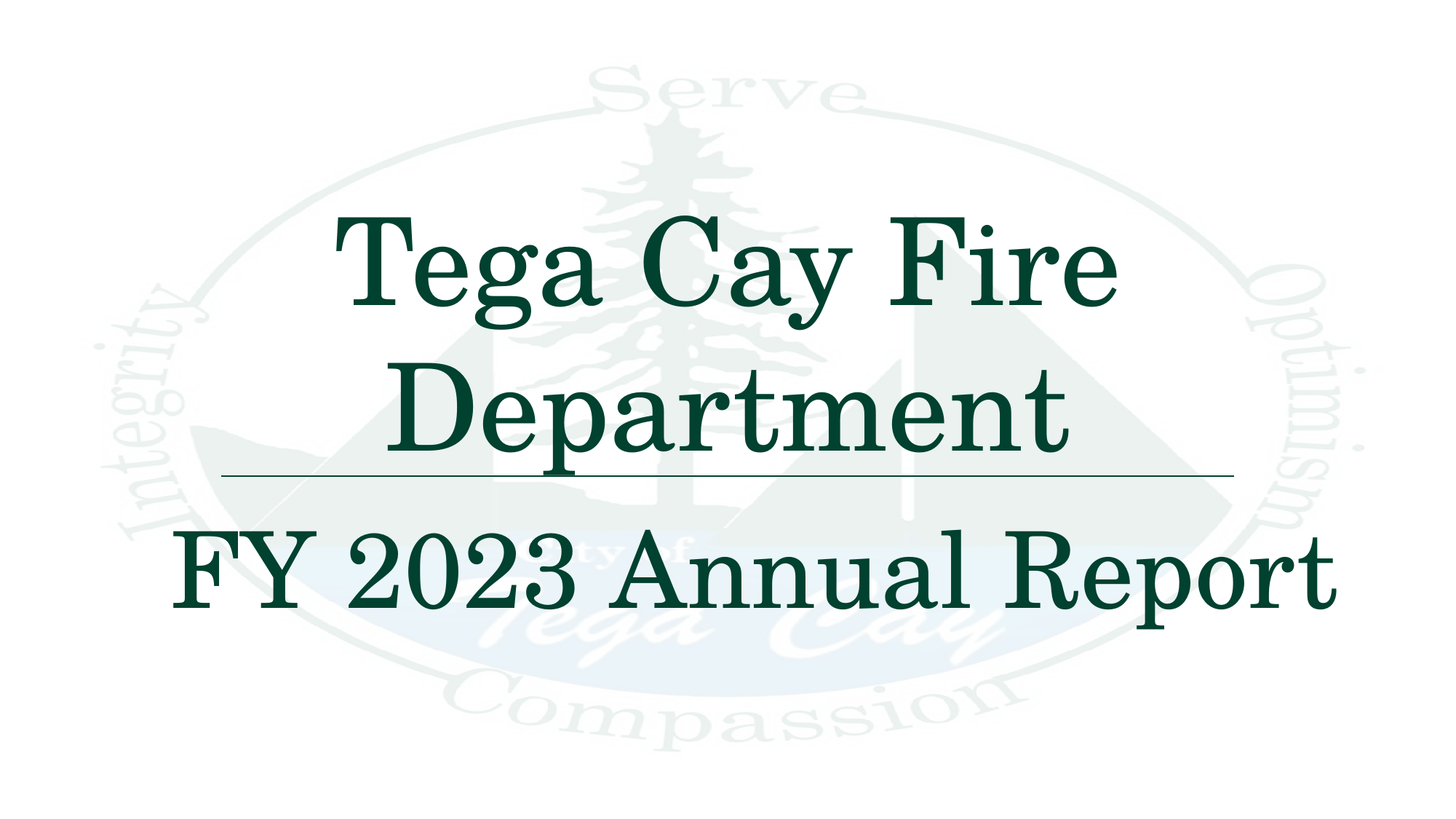

Tega Cay Fire Department
FY 2023 Annual Report